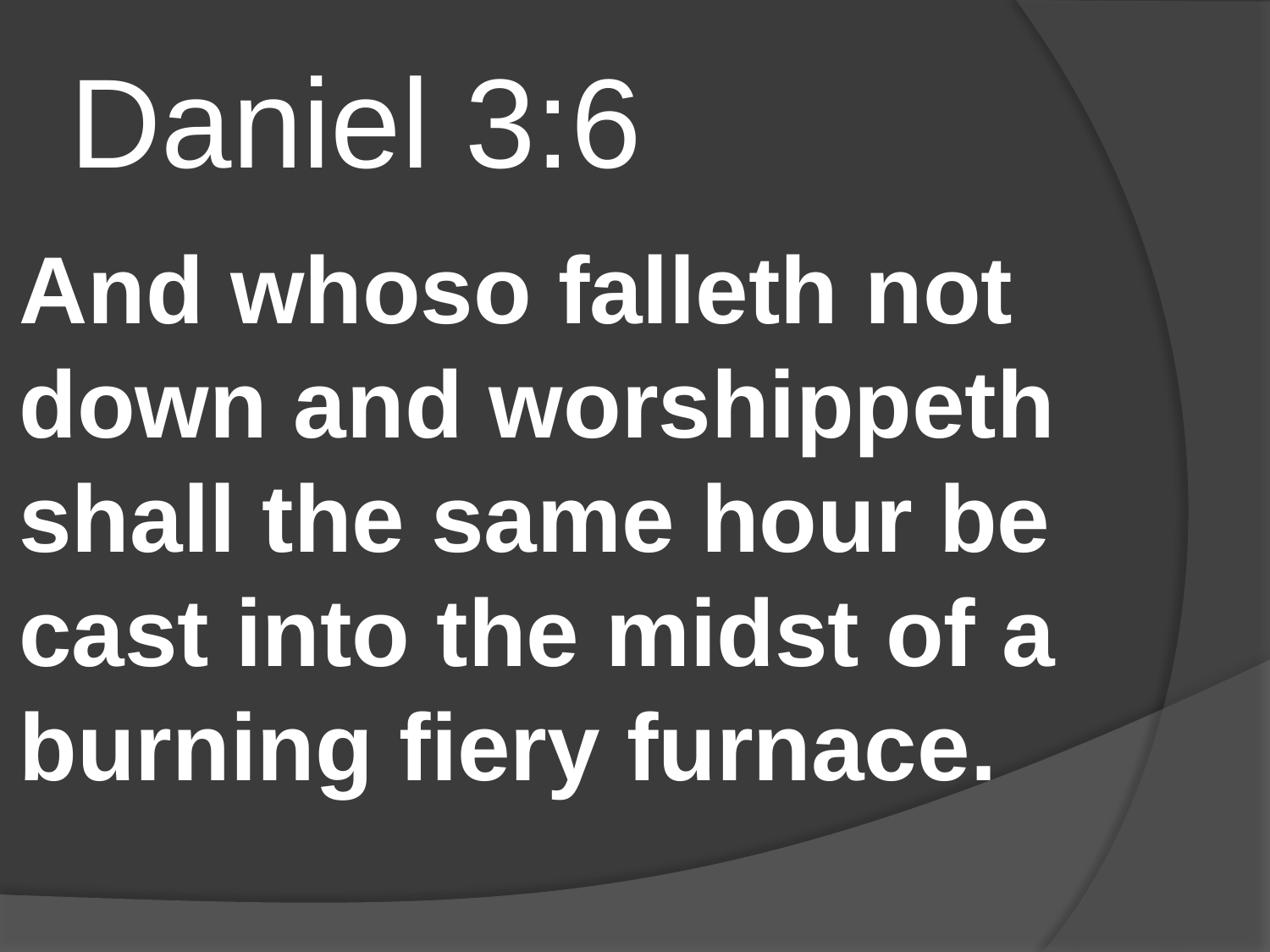

# Daniel 3:6
And whoso falleth not down and worshippeth shall the same hour be cast into the midst of a burning fiery furnace.